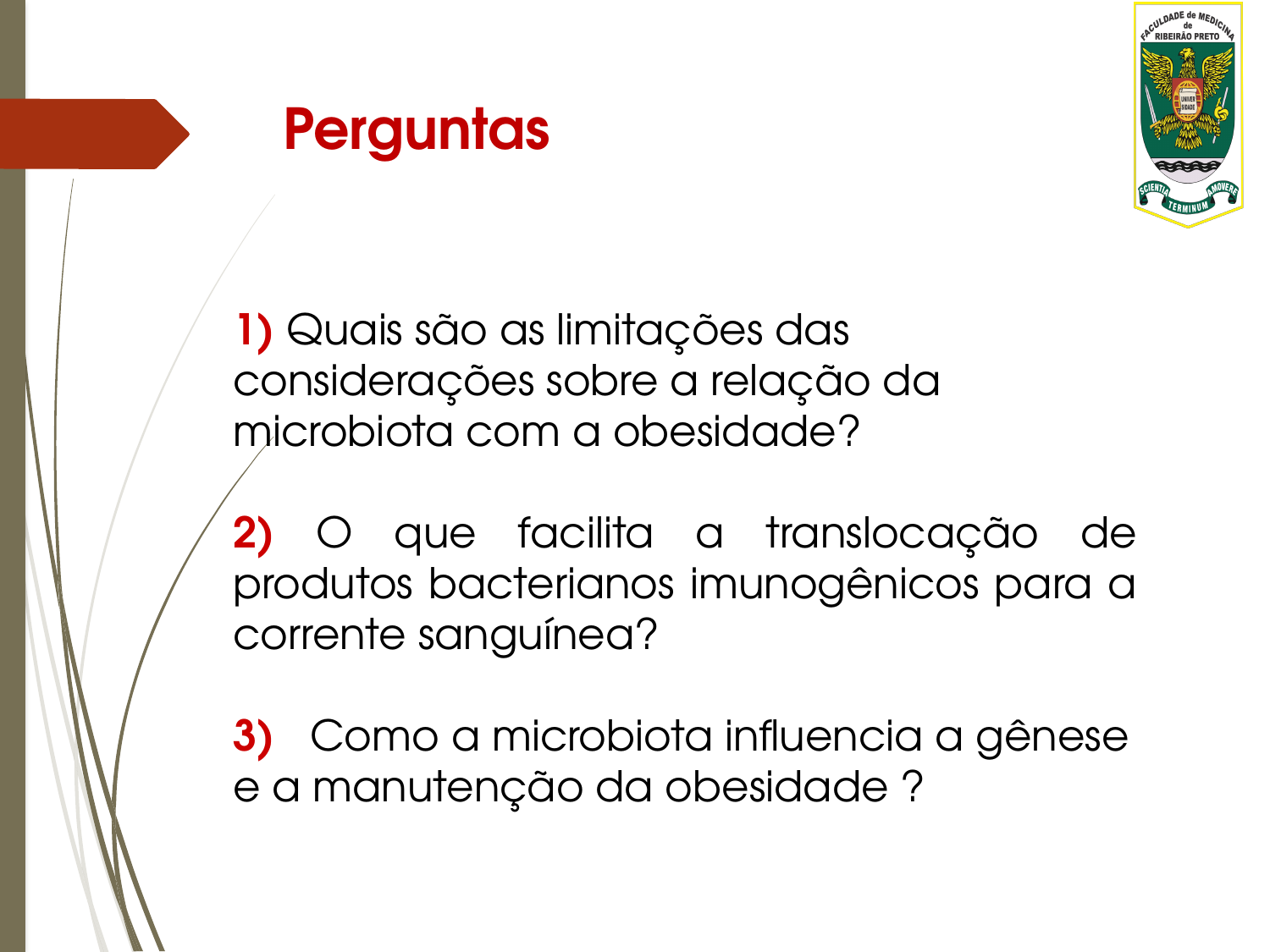

# Perguntas
1) Quais são as limitações das considerações sobre a relação da microbiota com a obesidade?

2) O que facilita a translocação de produtos bacterianos imunogênicos para a corrente sanguínea?

3)   Como a microbiota influencia a gênese e a manutenção da obesidade ?